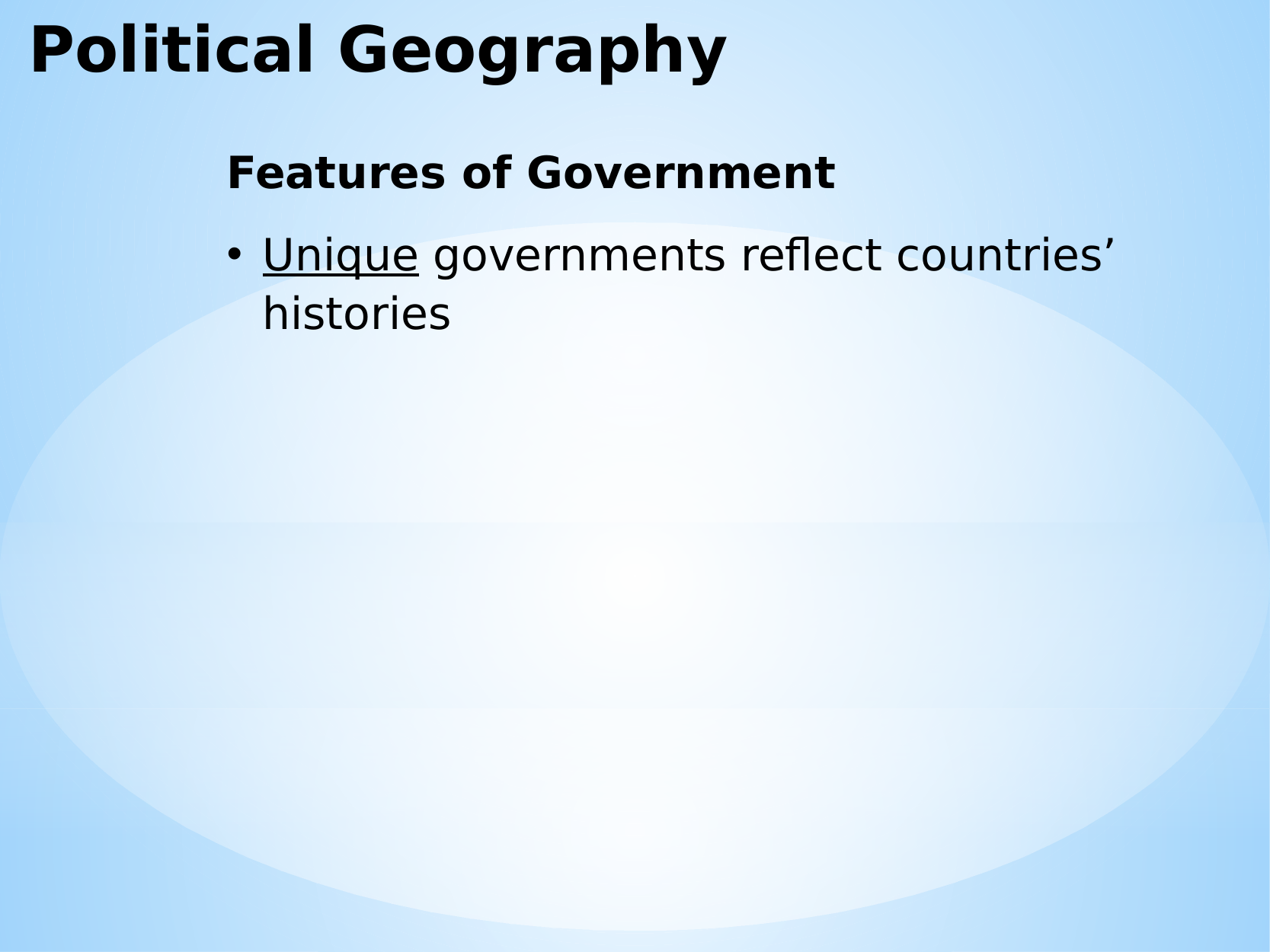

Political Geography
Features of Government
Unique governments reflect countries’ histories